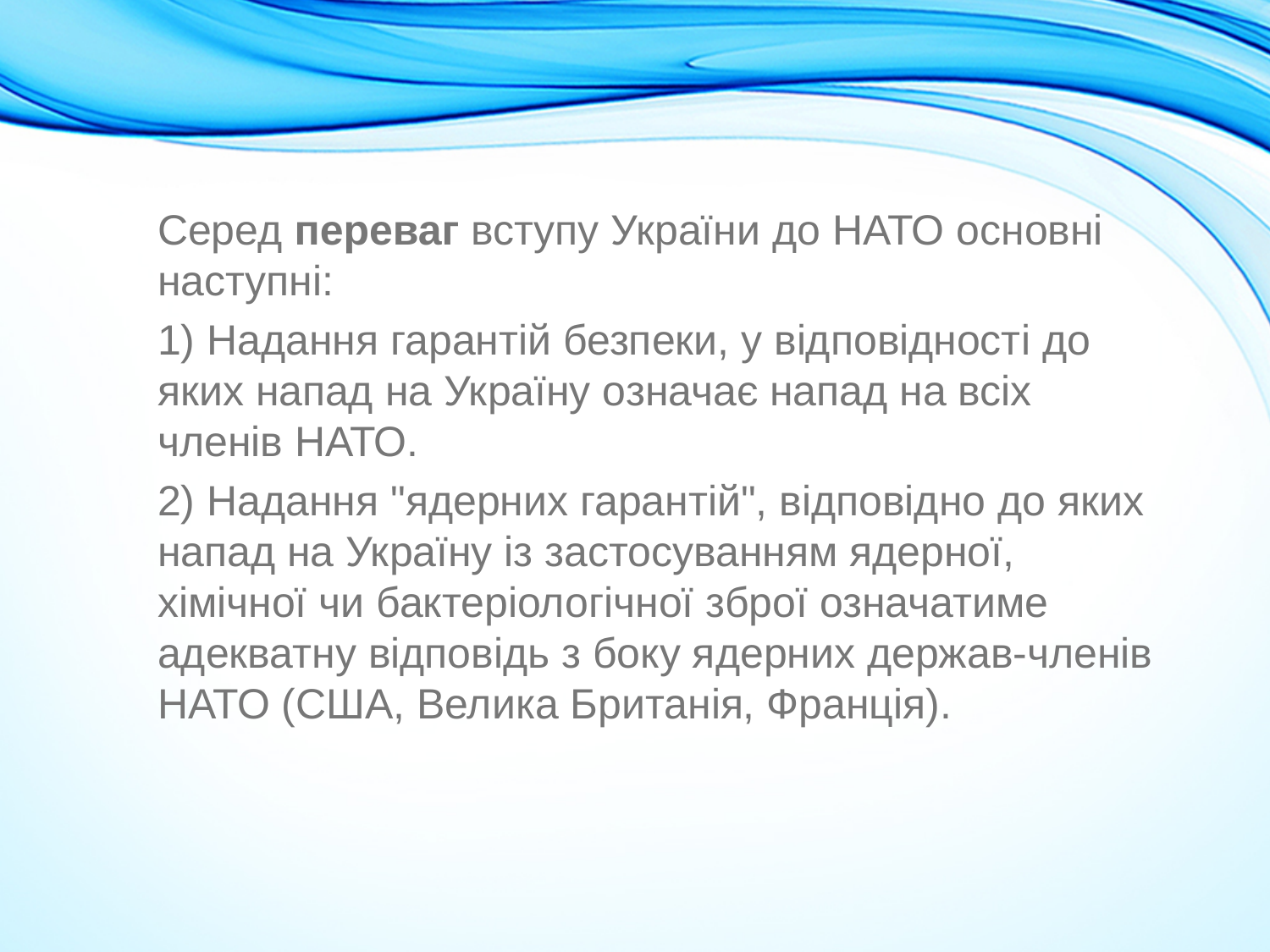

Серед переваг вступу України до НАТО основні наступні:
1) Надання гарантій безпеки, у відповідності до яких напад на Україну означає напад на всіх членів НАТО.
2) Надання "ядерних гарантій", відповідно до яких напад на Україну із застосуванням ядерної, хімічної чи бактеріологічної зброї означатиме адекватну відповідь з боку ядерних держав-членів НАТО (США, Велика Британія, Франція).